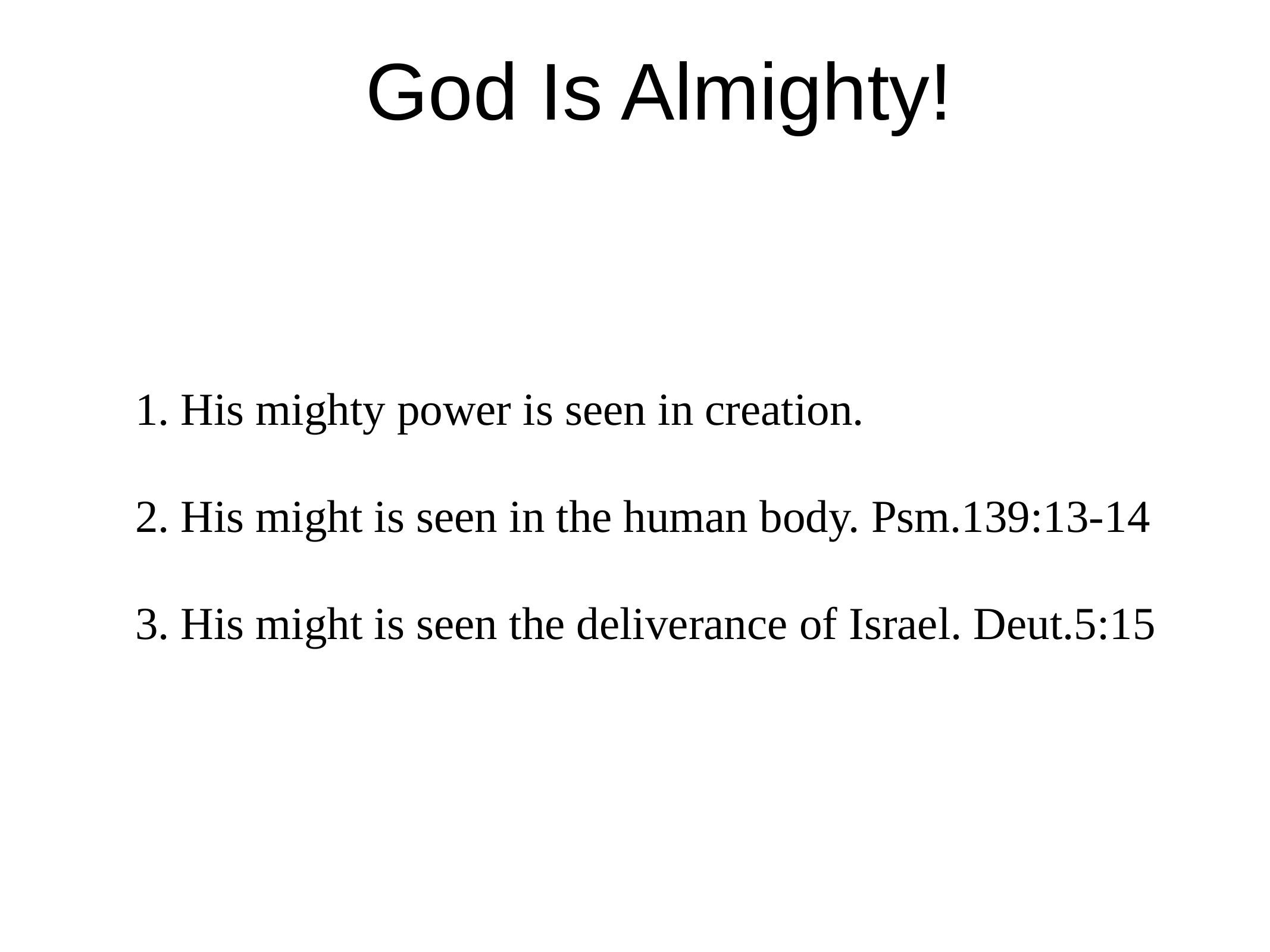

# God Is Almighty!
1. His mighty power is seen in creation.
2. His might is seen in the human body. Psm.139:13-14
3. His might is seen the deliverance of Israel. Deut.5:15